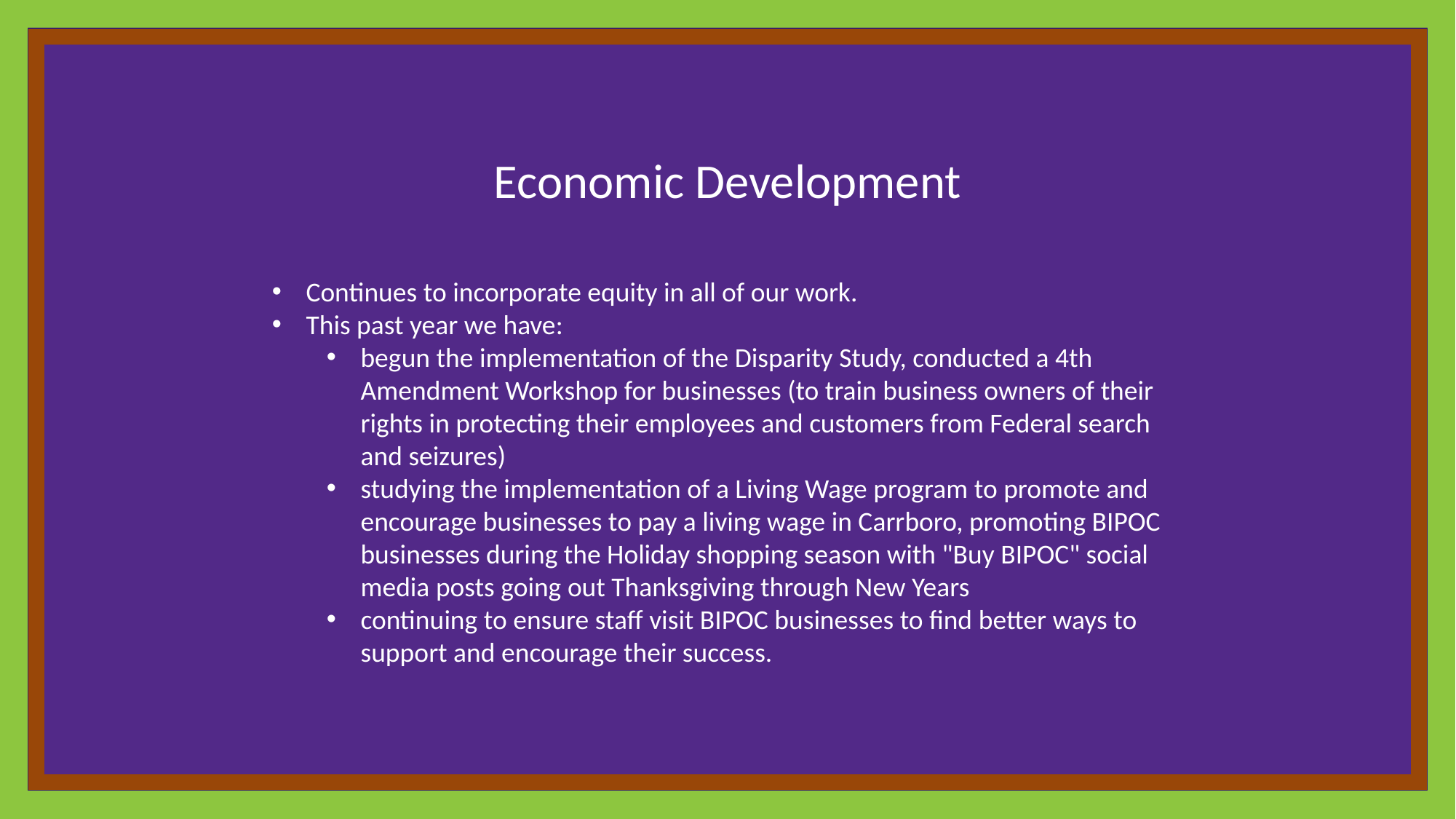

Economic Development
Continues to incorporate equity in all of our work.
This past year we have:
begun the implementation of the Disparity Study, conducted a 4th Amendment Workshop for businesses (to train business owners of their rights in protecting their employees and customers from Federal search and seizures)
studying the implementation of a Living Wage program to promote and encourage businesses to pay a living wage in Carrboro, promoting BIPOC businesses during the Holiday shopping season with "Buy BIPOC" social media posts going out Thanksgiving through New Years
continuing to ensure staff visit BIPOC businesses to find better ways to support and encourage their success.